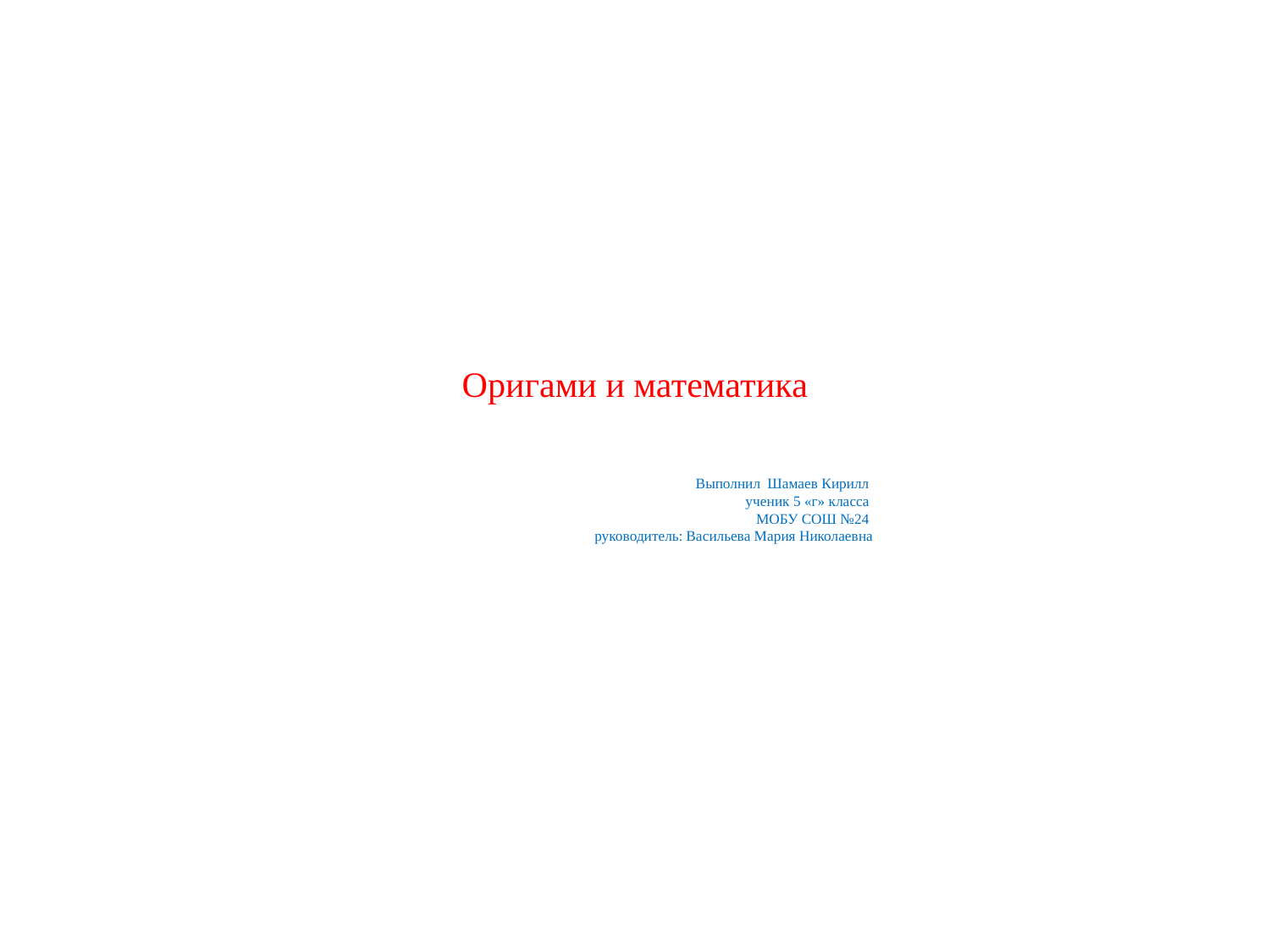

# Оригами и математика Выполнил  Шамаев Кирилл ученик 5 «г» класса МОБУ СОШ №24 руководитель: Васильева Мария Николаевна